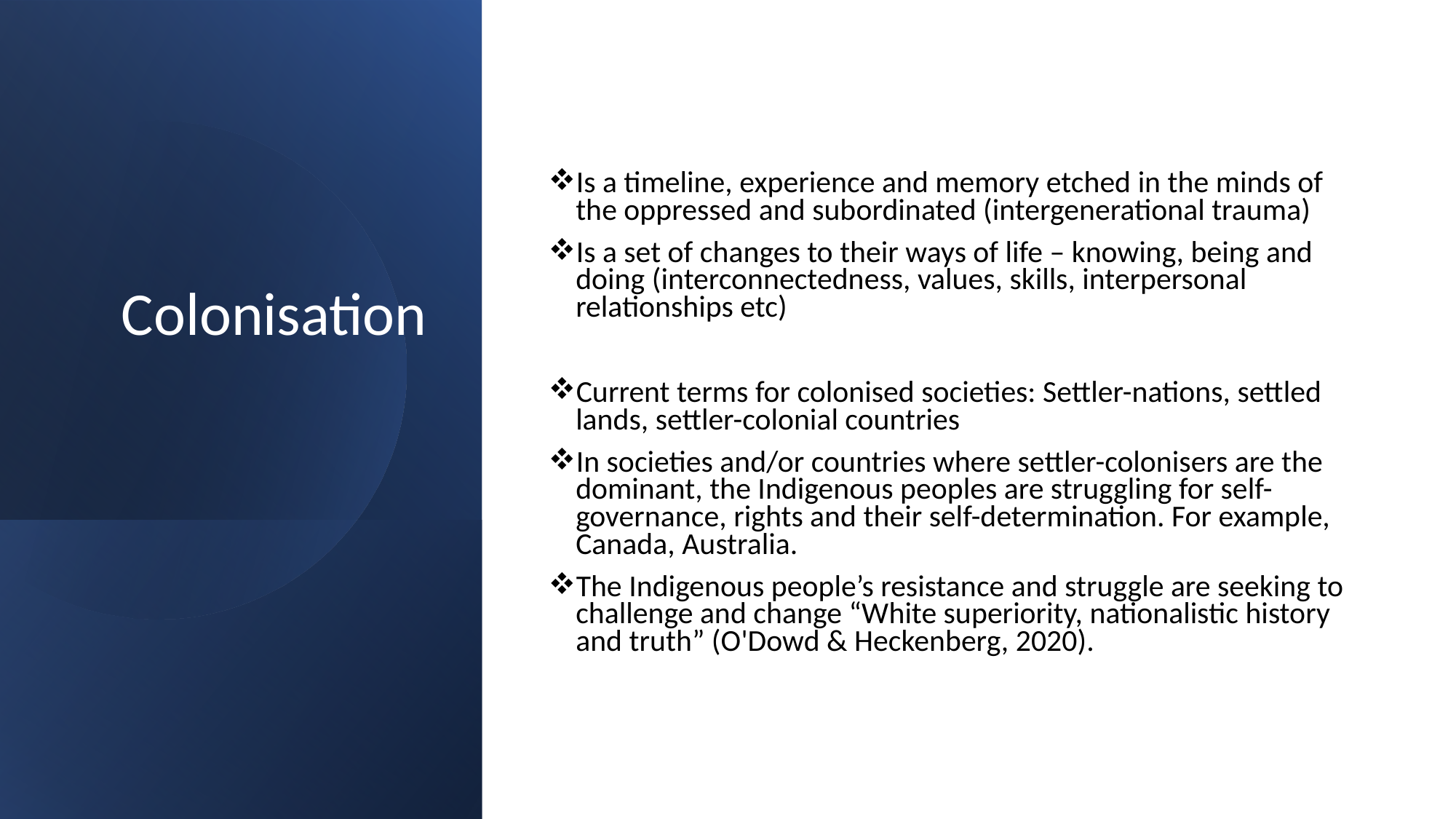

# Colonisation
Is a timeline, experience and memory etched in the minds of the oppressed and subordinated (intergenerational trauma)
Is a set of changes to their ways of life – knowing, being and doing (interconnectedness, values, skills, interpersonal relationships etc)

Current terms for colonised societies: Settler-nations, settled lands, settler-colonial countries
In societies and/or countries where settler-colonisers are the dominant, the Indigenous peoples are struggling for self-governance, rights and their self-determination. For example, Canada, Australia.
The Indigenous people’s resistance and struggle are seeking to challenge and change “White superiority, nationalistic history and truth” (O'Dowd & Heckenberg, 2020).